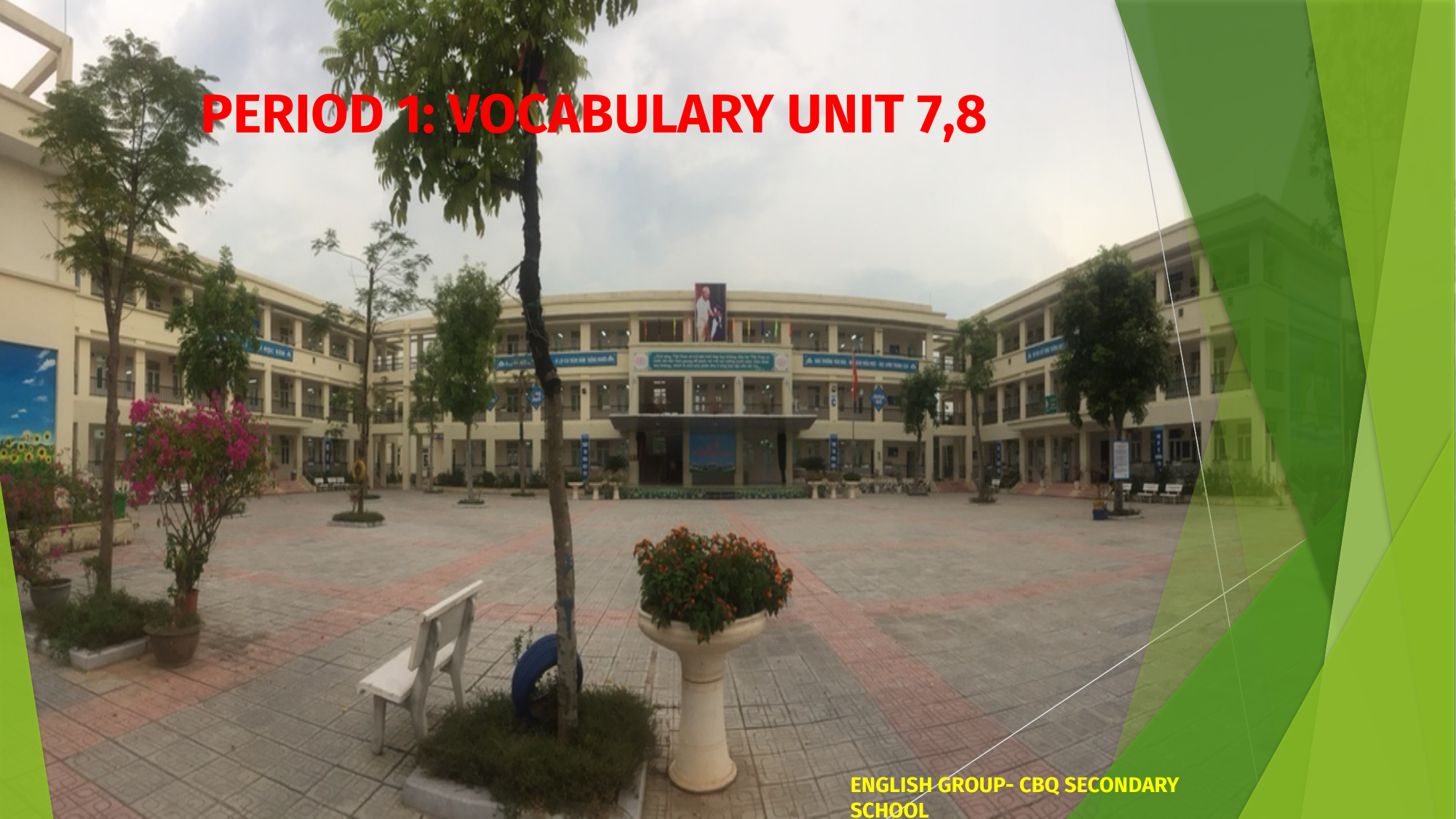

# PERIOD 1: VOCABULARY UNIT 7,8
ENGLISH GROUP- CBQ SECONDARY SCHOOL